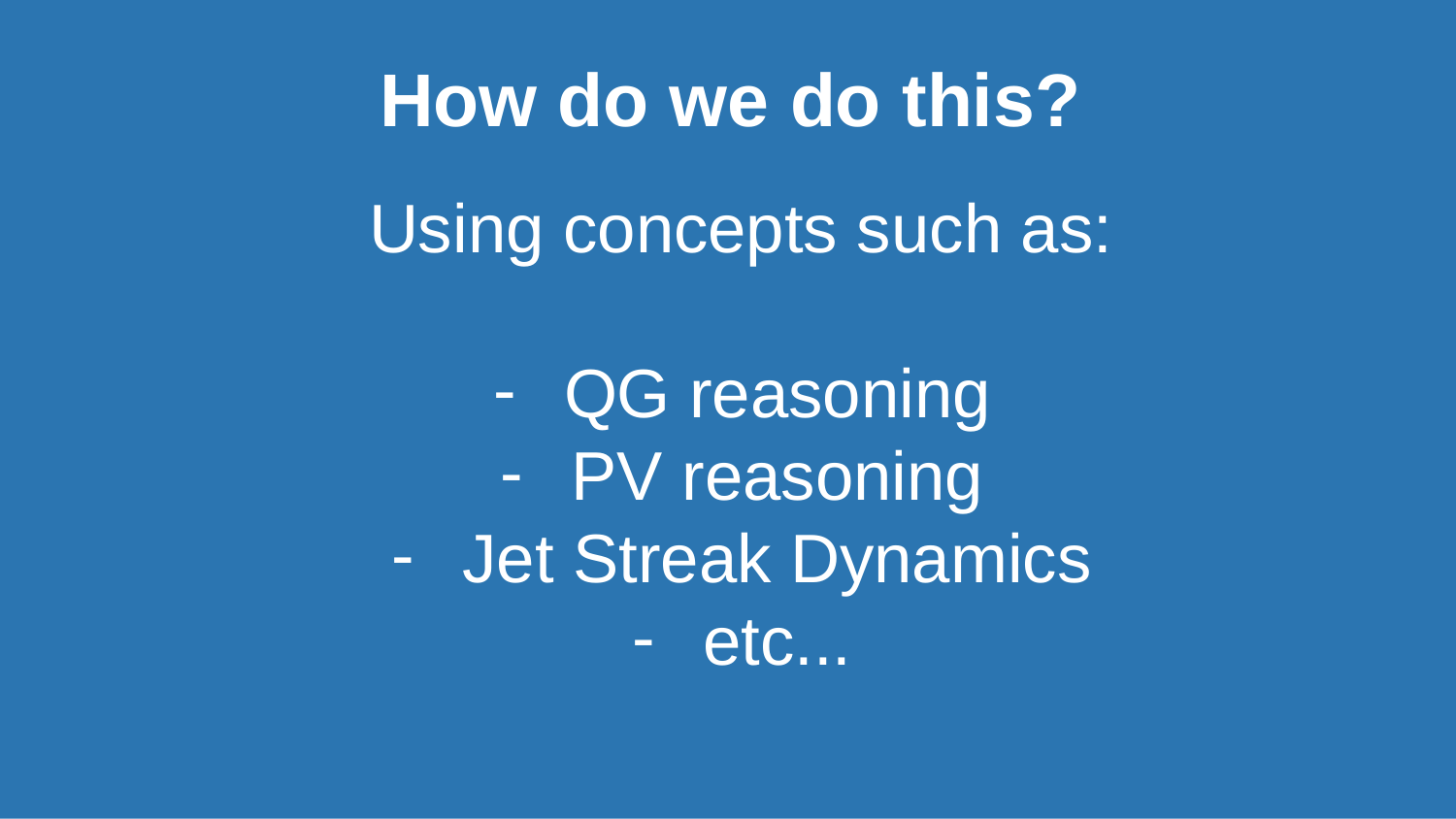

How do we do this?
Using concepts such as:

QG reasoning
PV reasoning
Jet Streak Dynamics
etc...